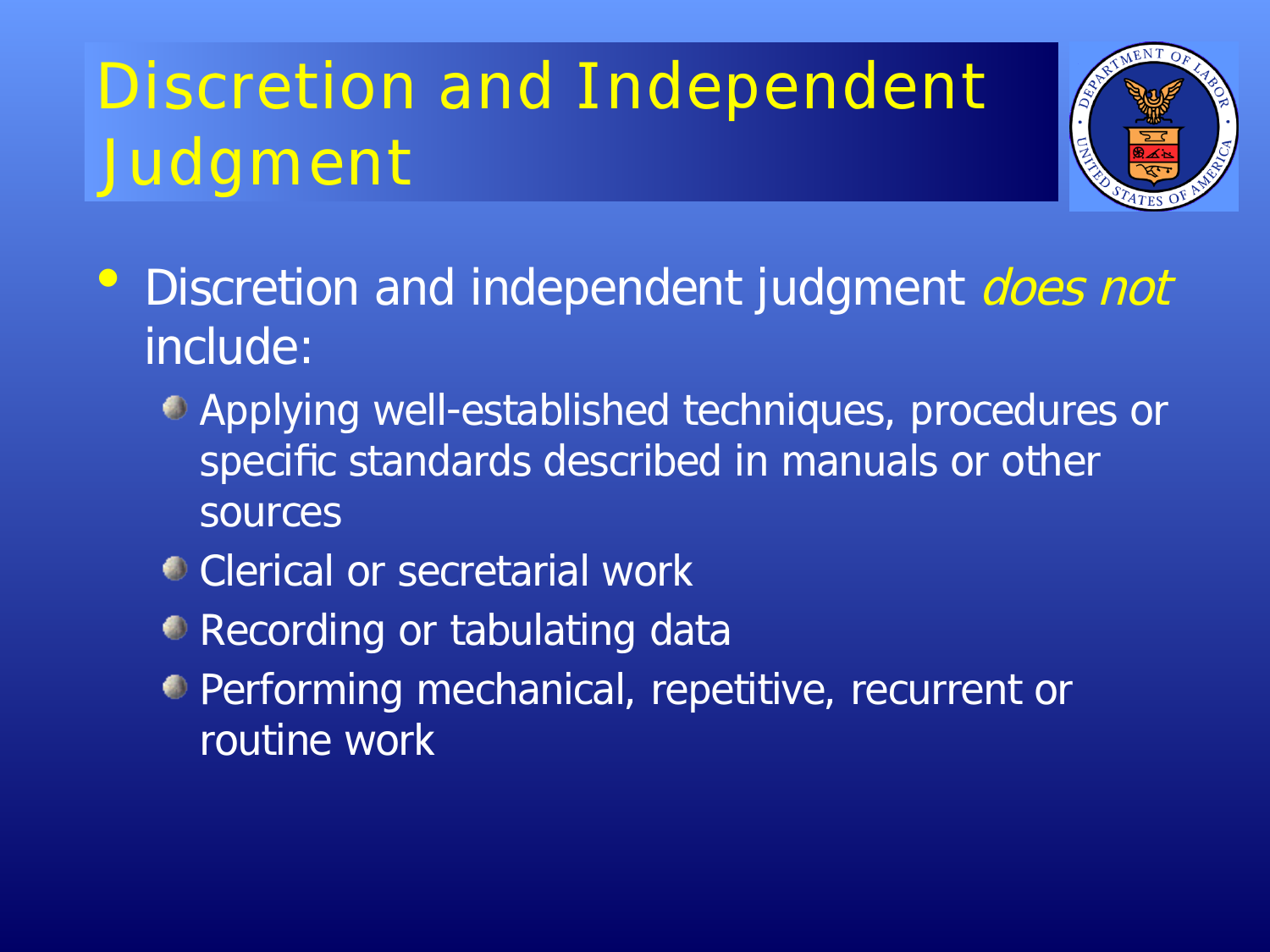

# Discretion and Independent Judgment
Discretion and independent judgment does not include:
Applying well-established techniques, procedures or specific standards described in manuals or other sources
Clerical or secretarial work
Recording or tabulating data
Performing mechanical, repetitive, recurrent or routine work